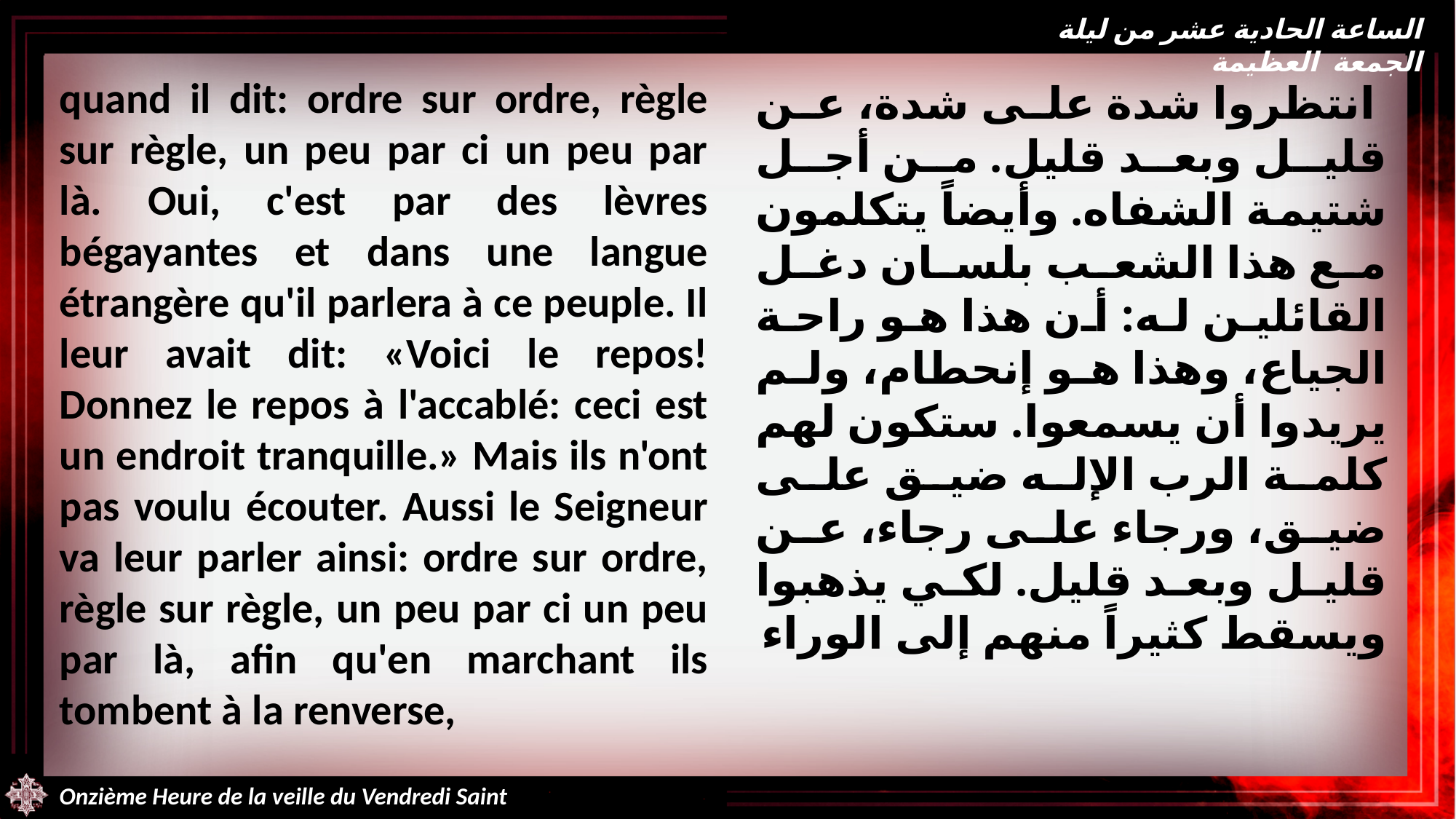

الساعة الحادية عشر من ليلة الجمعة  العظيمة
quand il dit: ordre sur ordre, règle sur règle, un peu par ci un peu par là. Oui, c'est par des lèvres bégayantes et dans une langue étrangère qu'il parlera à ce peuple. Il leur avait dit: «Voici le repos! Donnez le repos à l'accablé: ceci est un endroit tranquille.» Mais ils n'ont pas voulu écouter. Aussi le Seigneur va leur parler ainsi: ordre sur ordre, règle sur règle, un peu par ci un peu par là, afin qu'en marchant ils tombent à la renverse,
 انتظروا شدة على شدة، عن قليل وبعد قليل. من أجل شتيمة الشفاه. وأيضاً يتكلمون مع هذا الشعب بلسان دغل القائلين له: أن هذا هو راحة الجياع، وهذا هو إنحطام، ولم يريدوا أن يسمعوا. ستكون لهم كلمة الرب الإله ضيق على ضيق، ورجاء على رجاء، عن قليل وبعد قليل. لكي يذهبوا ويسقط كثيراً منهم إلى الوراء
Onzième Heure de la veille du Vendredi Saint